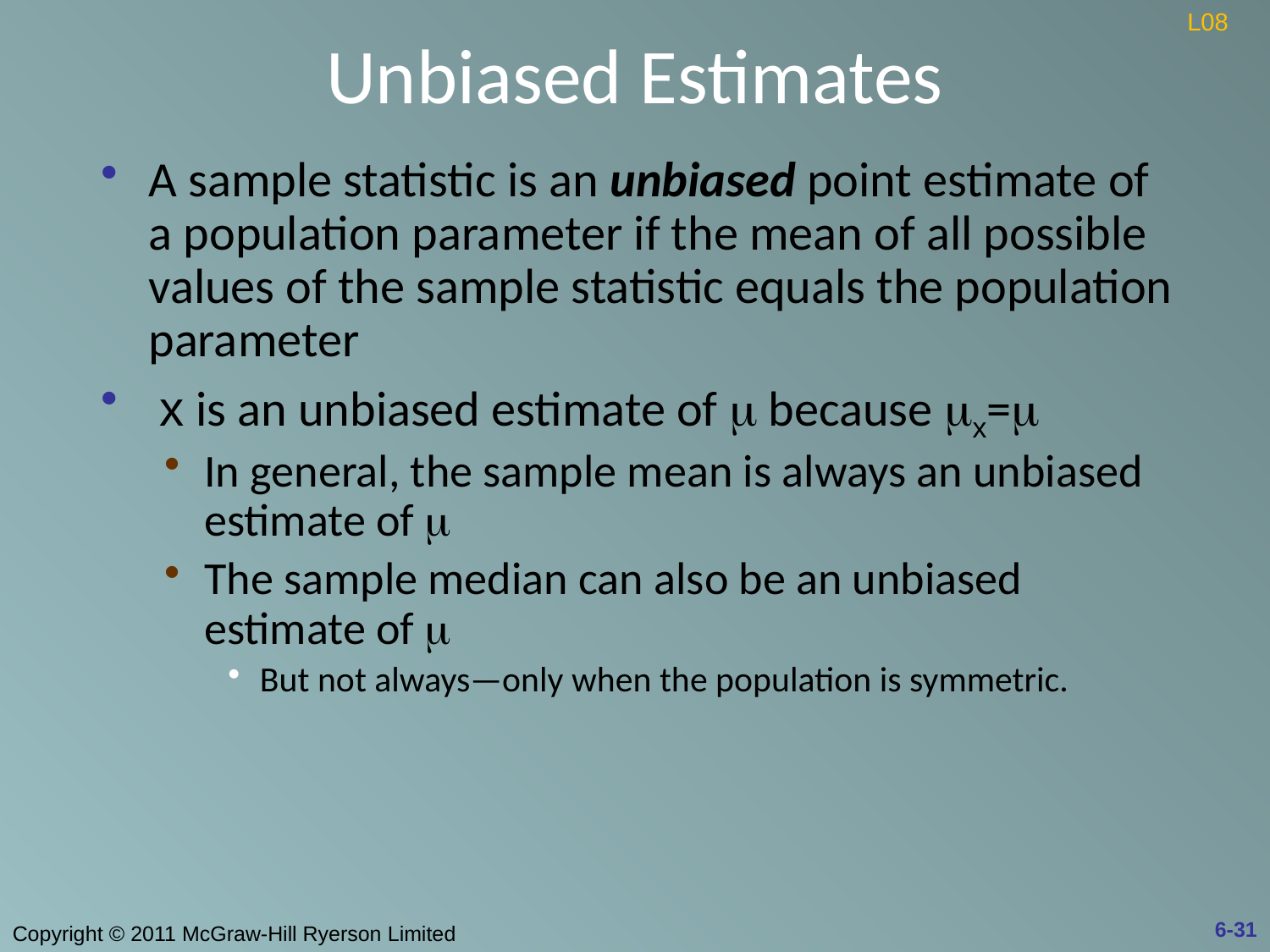

# Unbiased Estimates
L08
A sample statistic is an unbiased point estimate of a population parameter if the mean of all possible values of the sample statistic equals the population parameter
 x is an unbiased estimate of μ because μx=μ
In general, the sample mean is always an unbiased estimate of μ
The sample median can also be an unbiased estimate of μ
But not always—only when the population is symmetric.
6-31